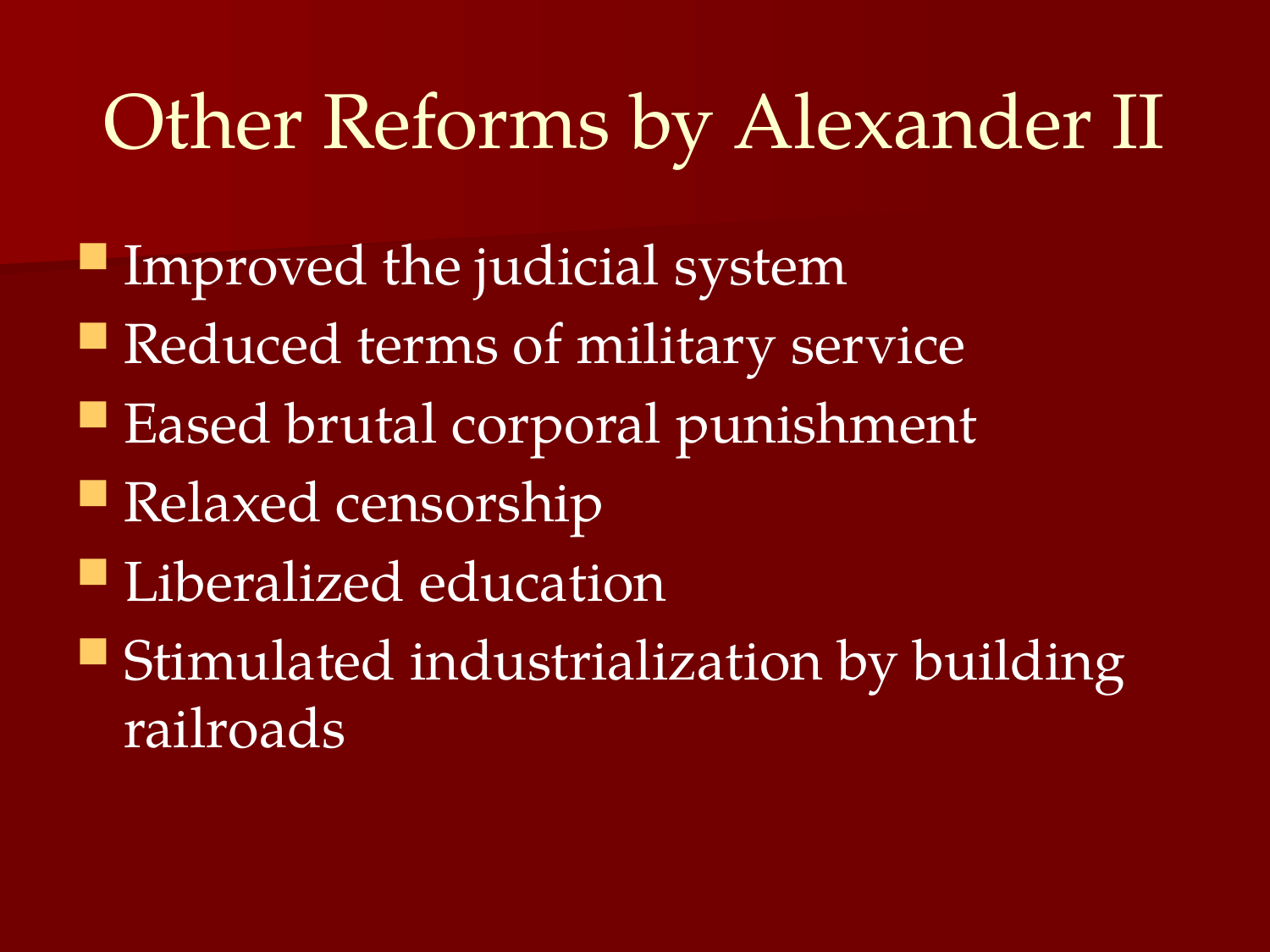

# Other Reforms by Alexander II
Improved the judicial system
Reduced terms of military service
Eased brutal corporal punishment
Relaxed censorship
Liberalized education
Stimulated industrialization by building railroads